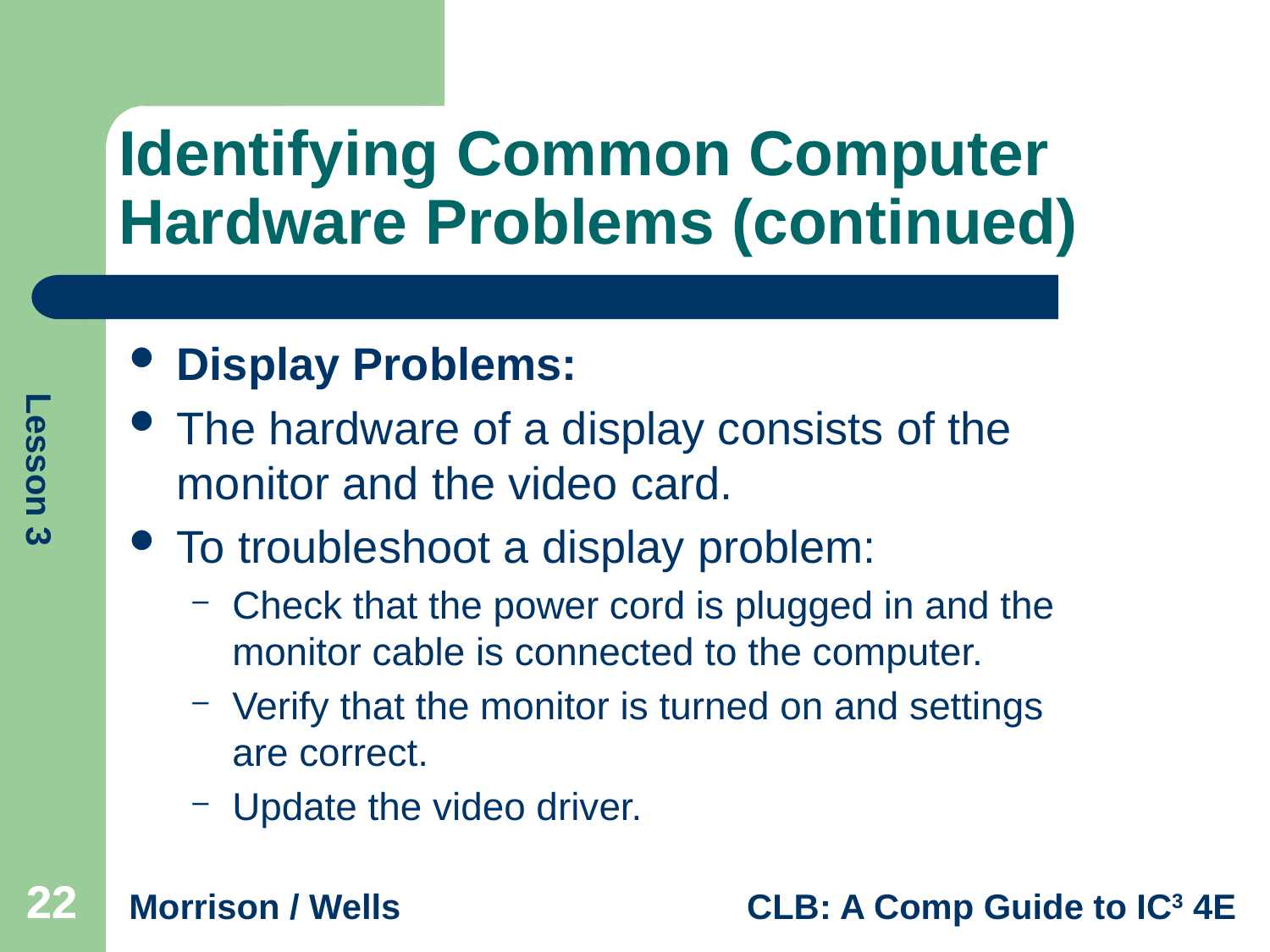

# Identifying Common Computer Hardware Problems (continued)
Display Problems:
The hardware of a display consists of the monitor and the video card.
To troubleshoot a display problem:
Check that the power cord is plugged in and the monitor cable is connected to the computer.
Verify that the monitor is turned on and settings are correct.
Update the video driver.

22
22
22